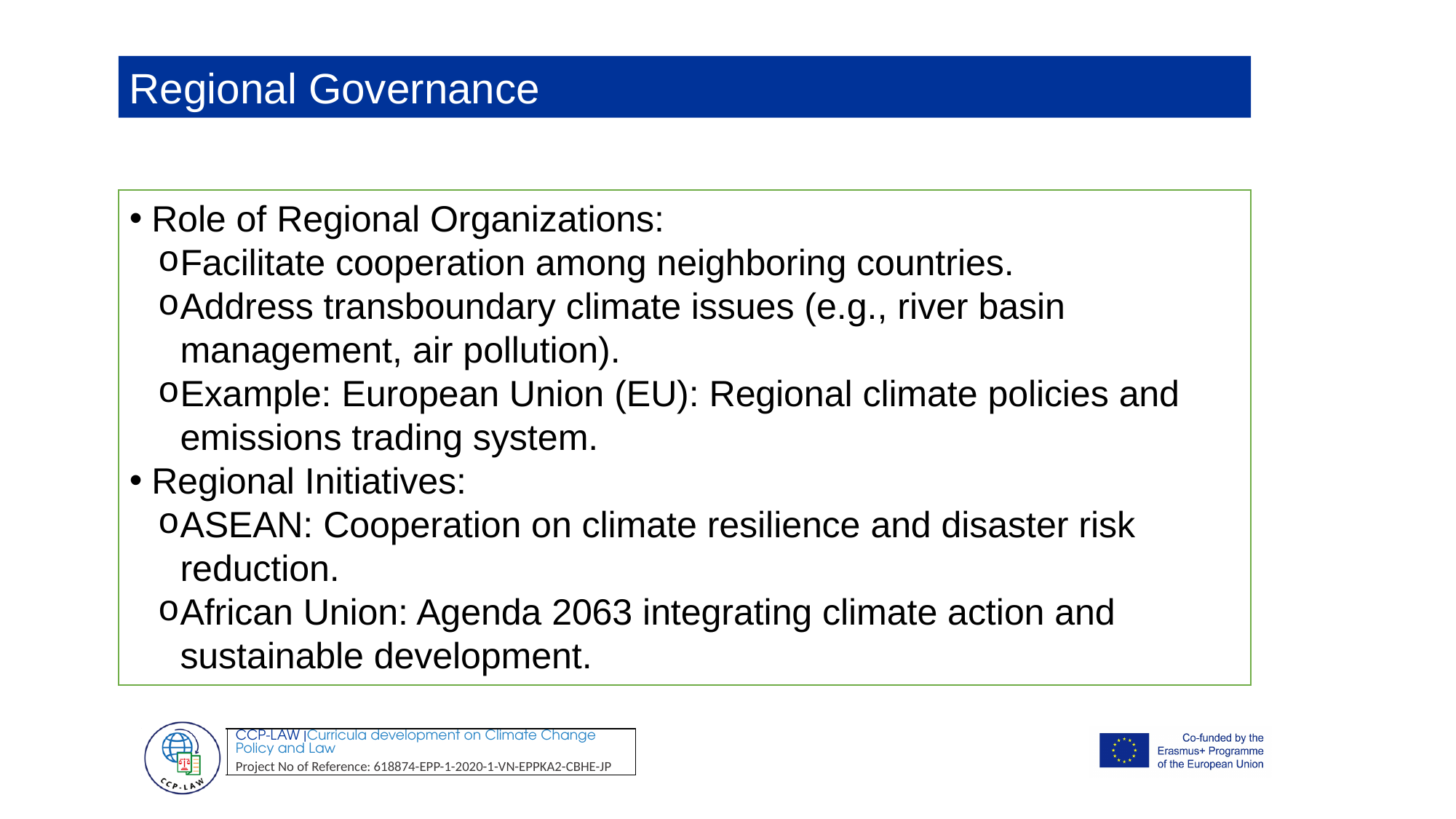

Regional Governance
Role of Regional Organizations:
Facilitate cooperation among neighboring countries.
Address transboundary climate issues (e.g., river basin management, air pollution).
Example: European Union (EU): Regional climate policies and emissions trading system.
Regional Initiatives:
ASEAN: Cooperation on climate resilience and disaster risk reduction.
African Union: Agenda 2063 integrating climate action and sustainable development.